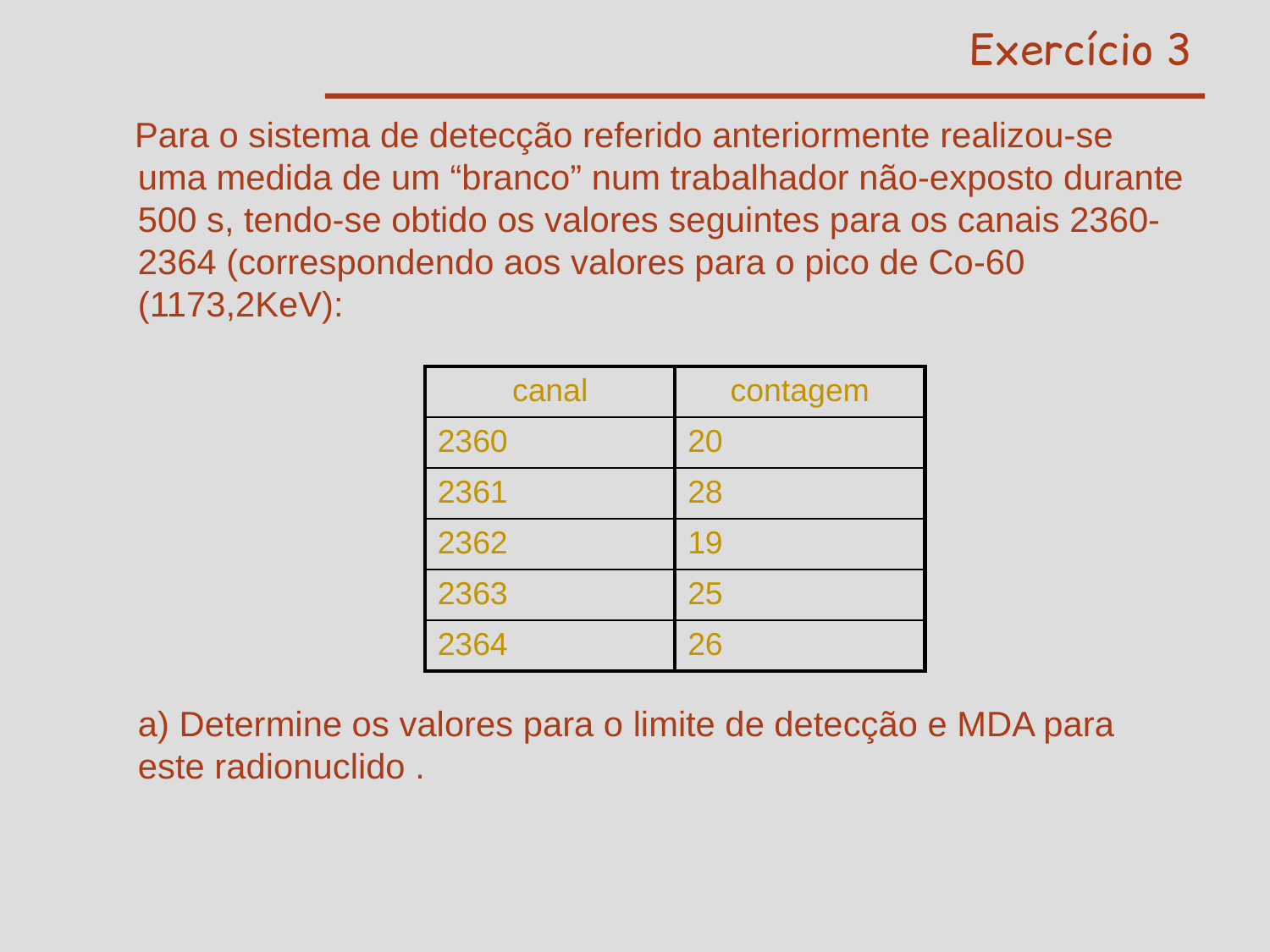

Exercício 3

          Para o sistema de detecção referido anteriormente realizou-se uma medida de um “branco” num trabalhador não-exposto durante 500 s, tendo-se obtido os valores seguintes para os canais 2360-2364 (correspondendo aos valores para o pico de Co-60 (1173,2KeV):

	a) Determine os valores para o limite de detecção e MDA para este radionuclido .

| canal | contagem |
| --- | --- |
| 2360 | 20 |
| 2361 | 28 |
| 2362 | 19 |
| 2363 | 25 |
| 2364 | 26 |